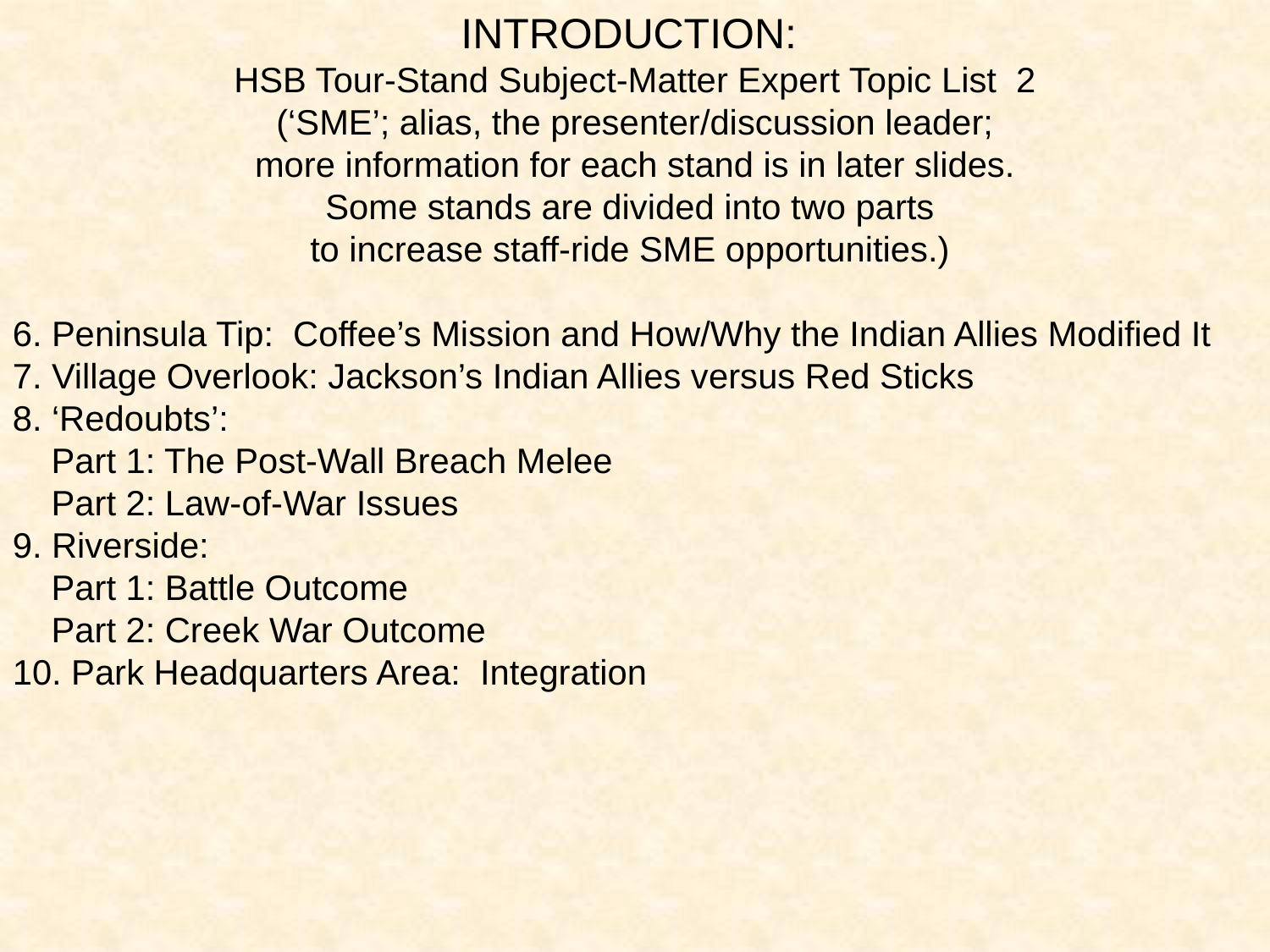

INTRODUCTION:
HSB Tour-Stand Subject-Matter Expert Topic List  2
(‘SME’; alias, the presenter/discussion leader;
more information for each stand is in later slides.
Some stands are divided into two parts
to increase staff-ride SME opportunities.)

6. Peninsula Tip:  Coffee’s Mission and How/Why the Indian Allies Modified It
7. Village Overlook: Jackson’s Indian Allies versus Red Sticks
8. ‘Redoubts’:
    Part 1: The Post-Wall Breach Melee
    Part 2: Law-of-War Issues
9. Riverside:
    Part 1: Battle Outcome
    Part 2: Creek War Outcome
10. Park Headquarters Area:  Integration